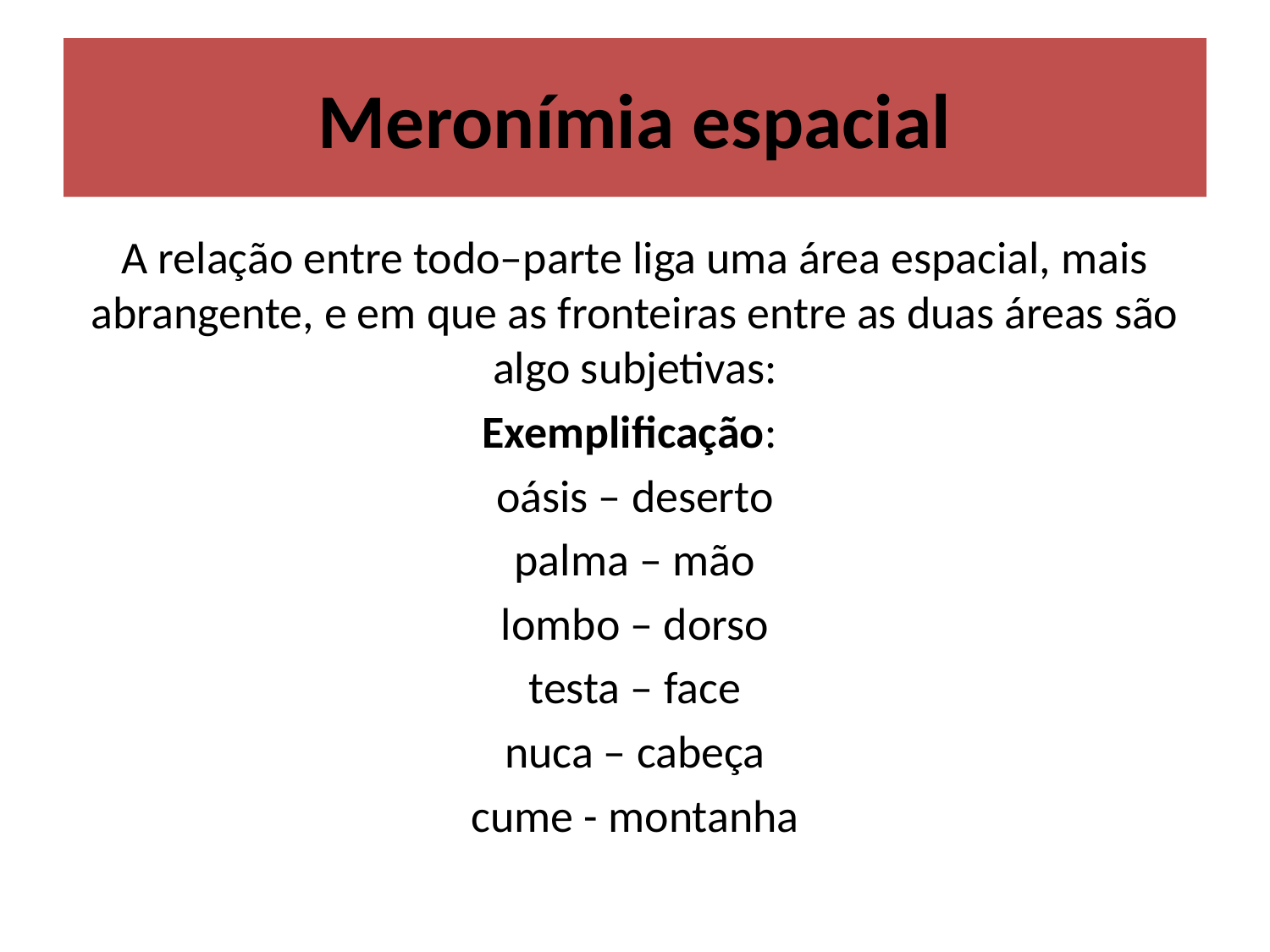

# Meronímia espacial
A relação entre todo–parte liga uma área espacial, mais abrangente, e em que as fronteiras entre as duas áreas são algo subjetivas:
Exemplificação:
oásis – deserto
palma – mão
lombo – dorso
testa – face
nuca – cabeça
cume - montanha